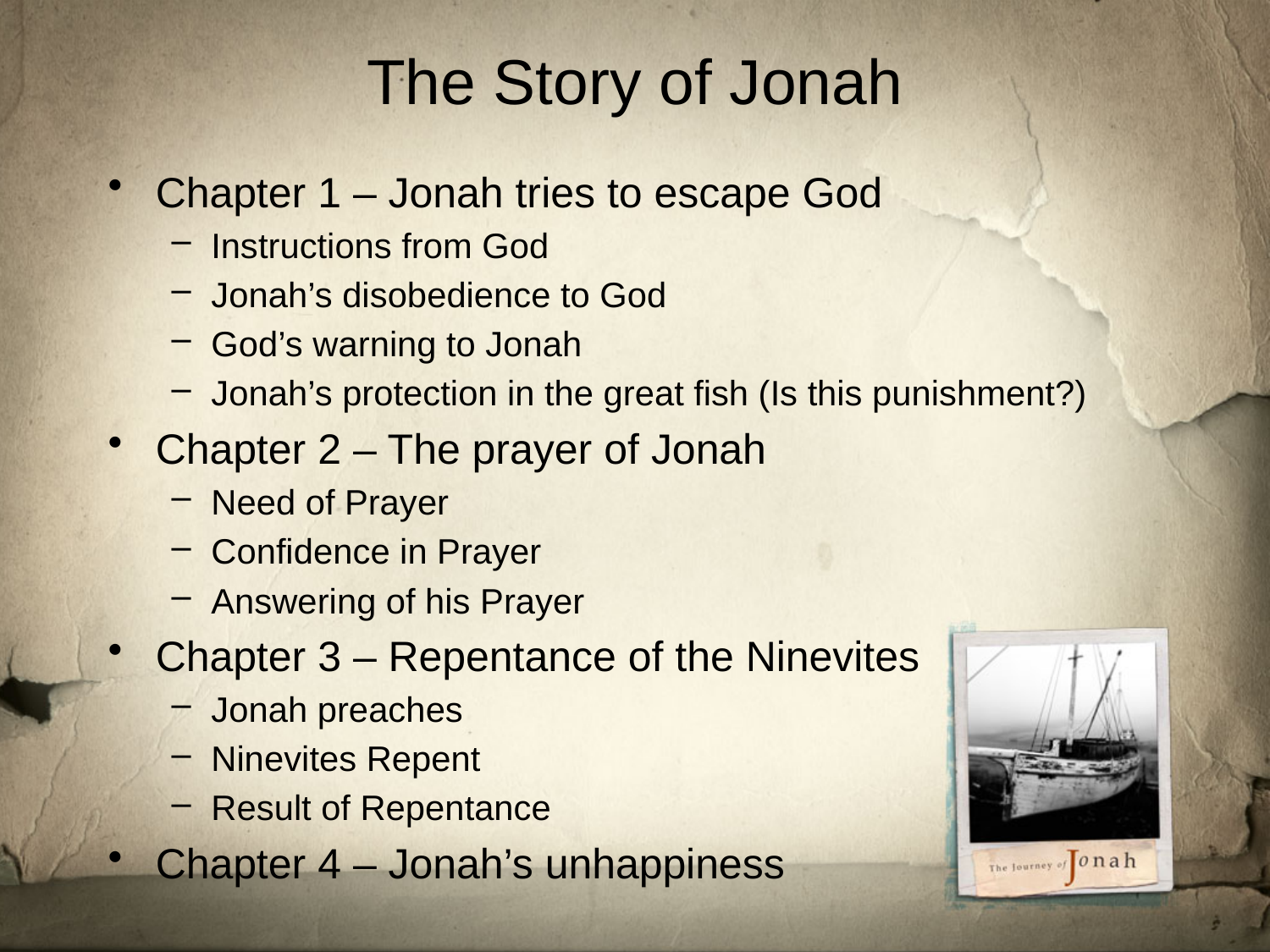

# The Story of Jonah
Chapter 1 – Jonah tries to escape God
Instructions from God
Jonah’s disobedience to God
God’s warning to Jonah
Jonah’s protection in the great fish (Is this punishment?)
Chapter 2 – The prayer of Jonah
Need of Prayer
Confidence in Prayer
Answering of his Prayer
Chapter 3 – Repentance of the Ninevites
Jonah preaches
Ninevites Repent
Result of Repentance
Chapter 4 – Jonah’s unhappiness